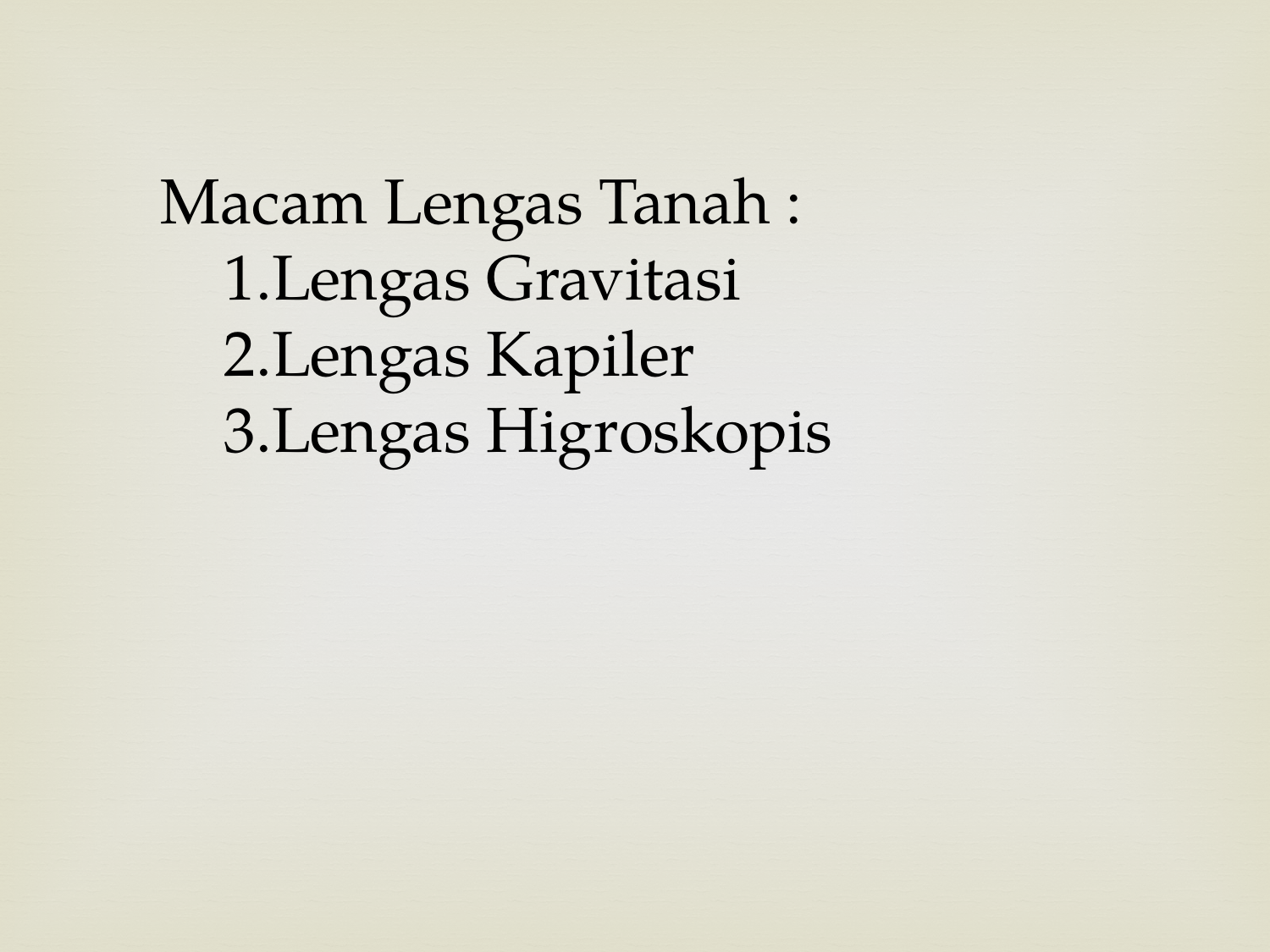

Macam Lengas Tanah :
Lengas Gravitasi
Lengas Kapiler
Lengas Higroskopis